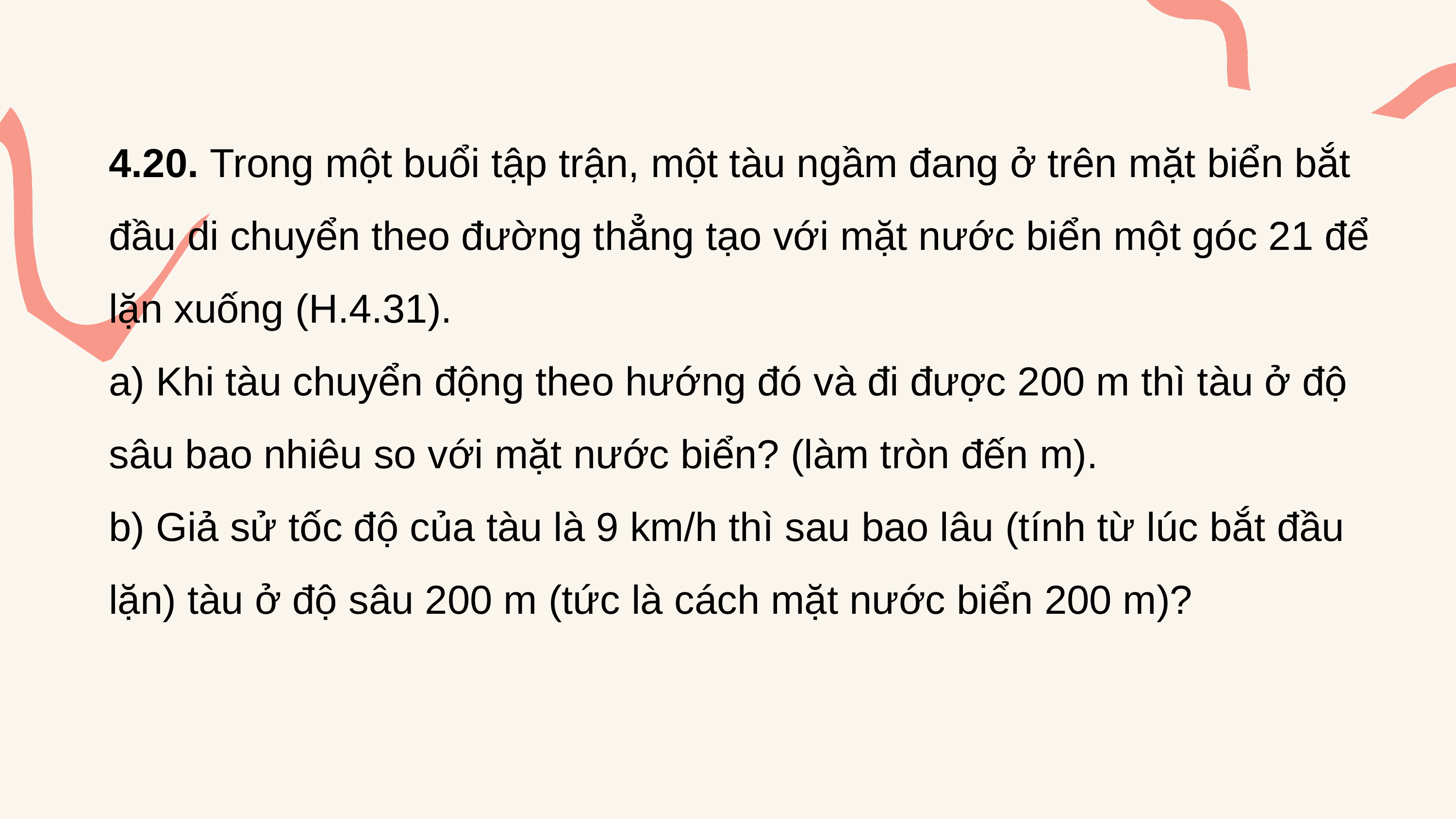

v
v
4.20. Trong một buổi tập trận, một tàu ngầm đang ở trên mặt biển bắt đầu di chuyển theo đường thẳng tạo với mặt nước biển một góc 21 để lặn xuống (H.4.31).
a) Khi tàu chuyển động theo hướng đó và đi được 200 m thì tàu ở độ sâu bao nhiêu so với mặt nước biển? (làm tròn đến m).
b) Giả sử tốc độ của tàu là 9 km/h thì sau bao lâu (tính từ lúc bắt đầu lặn) tàu ở độ sâu 200 m (tức là cách mặt nước biển 200 m)?
v
v